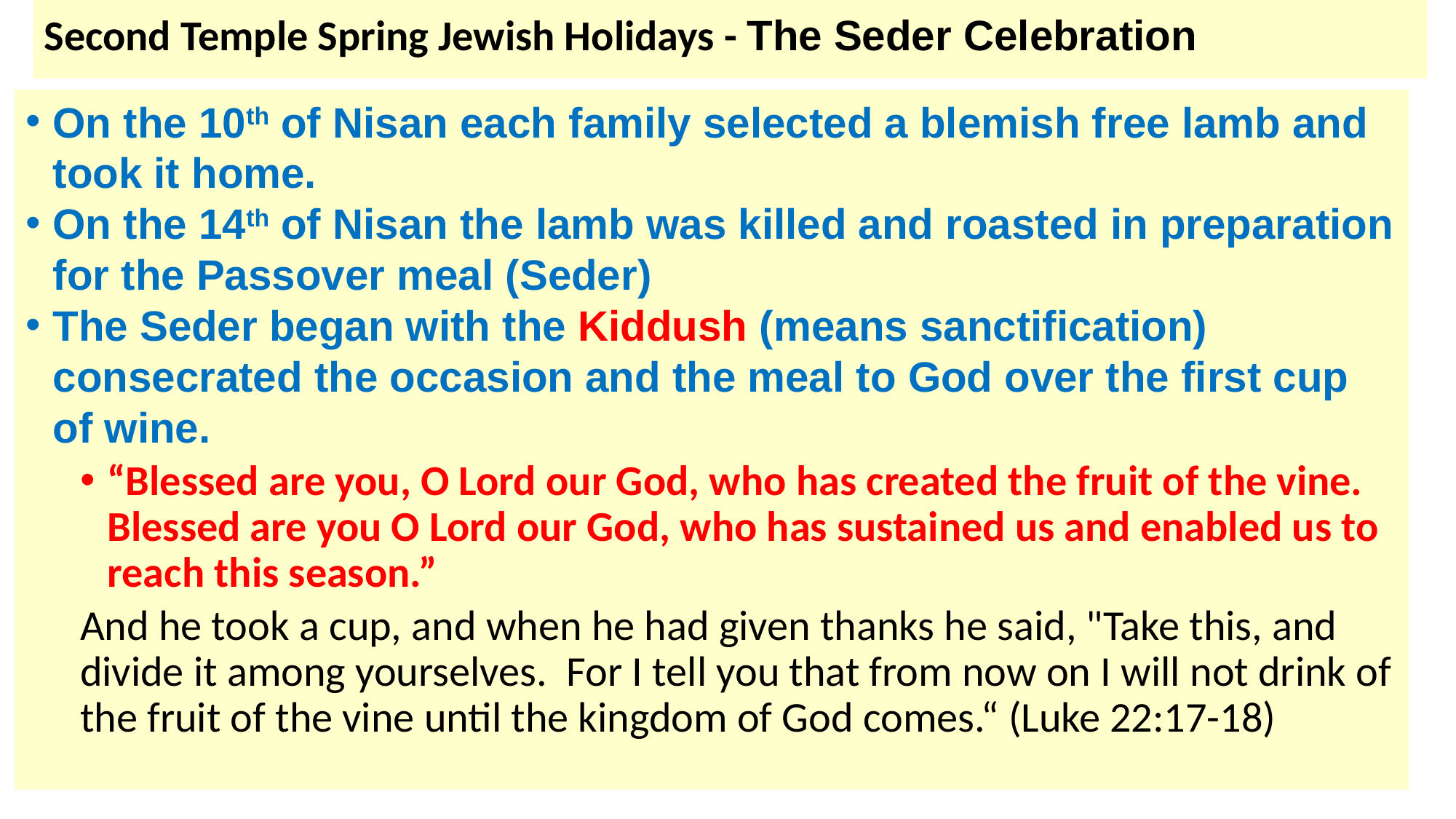

# Second Temple Spring Jewish Holidays - The Seder Celebration
On the 10th of Nisan each family selected a blemish free lamb and took it home.
On the 14th of Nisan the lamb was killed and roasted in preparation for the Passover meal (Seder)
The Seder began with the Kiddush (means sanctification)  consecrated the occasion and the meal to God over the first cup of wine.
“Blessed are you, O Lord our God, who has created the fruit of the vine. Blessed are you O Lord our God, who has sustained us and enabled us to reach this season.”
And he took a cup, and when he had given thanks he said, "Take this, and divide it among yourselves.  For I tell you that from now on I will not drink of the fruit of the vine until the kingdom of God comes.“ (Luke 22:17-18)